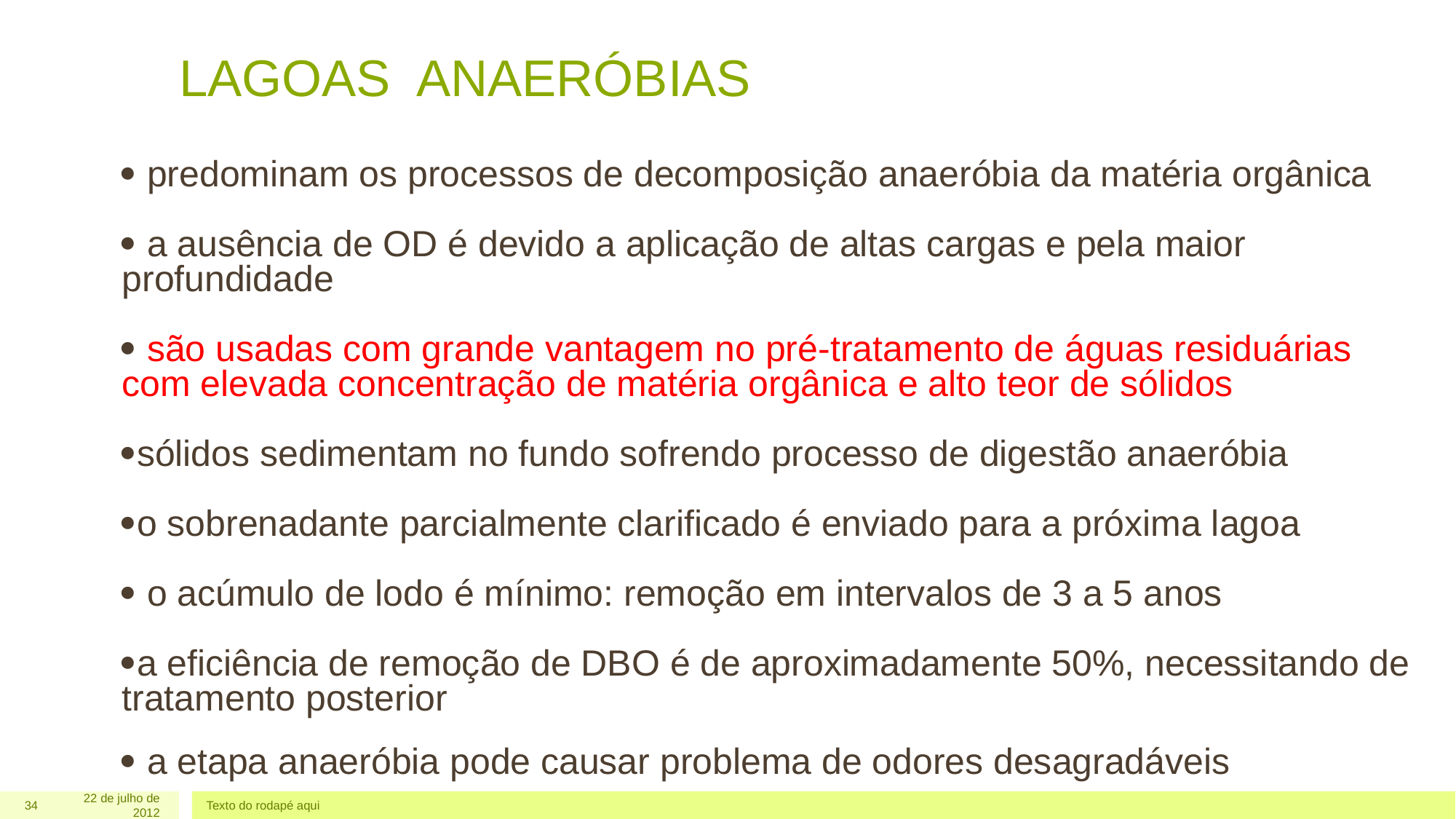

# LAGOAS  ANAERÓBIAS

• predominam os processos de decomposição anaeróbia da matéria orgânica

• a ausência de OD é devido a aplicação de altas cargas e pela maior profundidade

• são usadas com grande vantagem no pré-tratamento de águas residuárias com elevada concentração de matéria orgânica e alto teor de sólidos

•sólidos sedimentam no fundo sofrendo processo de digestão anaeróbia

•o sobrenadante parcialmente clarificado é enviado para a próxima lagoa

• o acúmulo de lodo é mínimo: remoção em intervalos de 3 a 5 anos

•a eficiência de remoção de DBO é de aproximadamente 50%, necessitando de tratamento posterior

• a etapa anaeróbia pode causar problema de odores desagradáveis

34
22 de julho de 2012
Texto do rodapé aqui